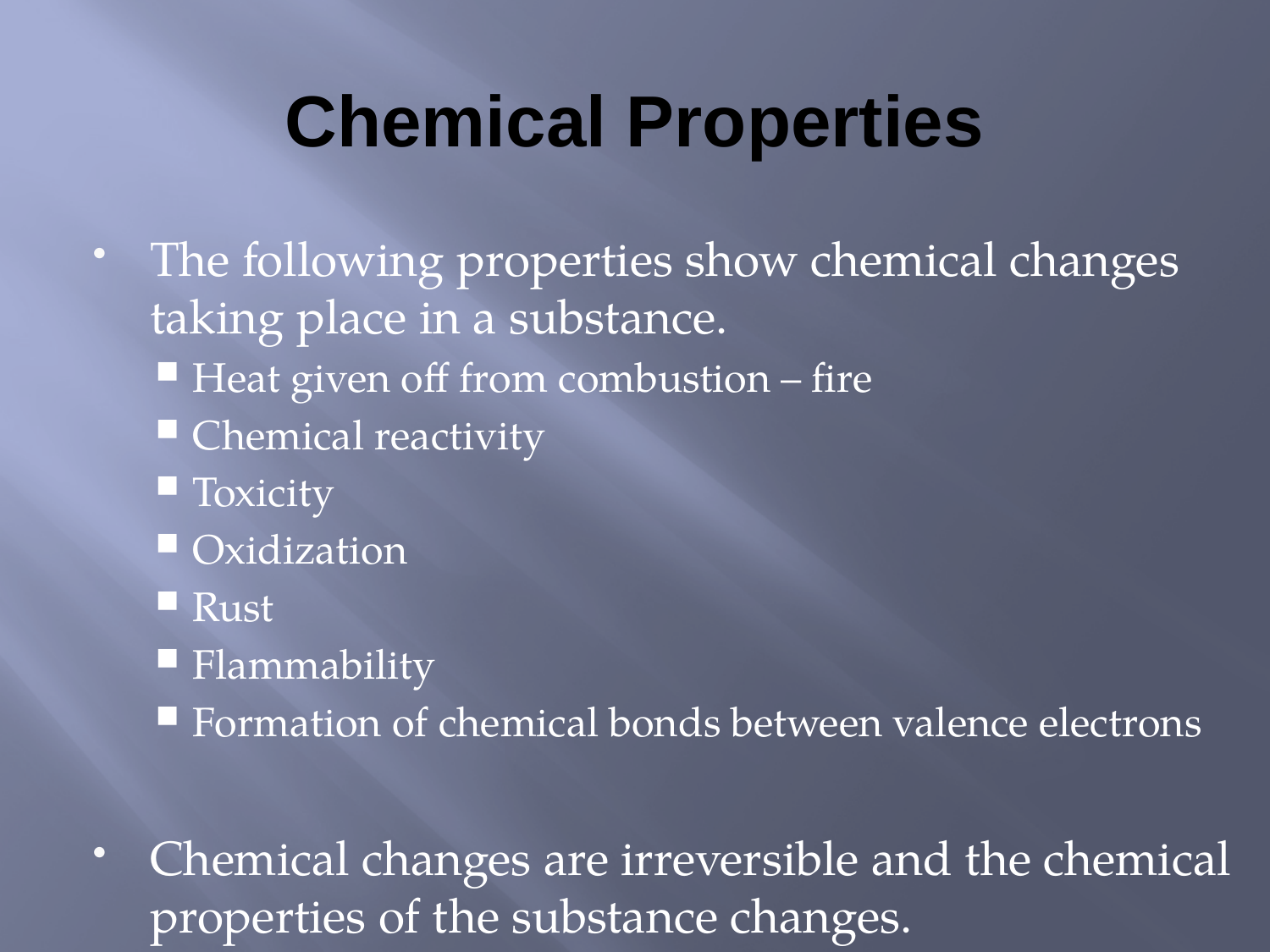

# Chemical Properties
The following properties show chemical changes taking place in a substance.
Heat given off from combustion – fire
Chemical reactivity
Toxicity
Oxidization
Rust
Flammability
Formation of chemical bonds between valence electrons

Chemical changes are irreversible and the chemical properties of the substance changes.